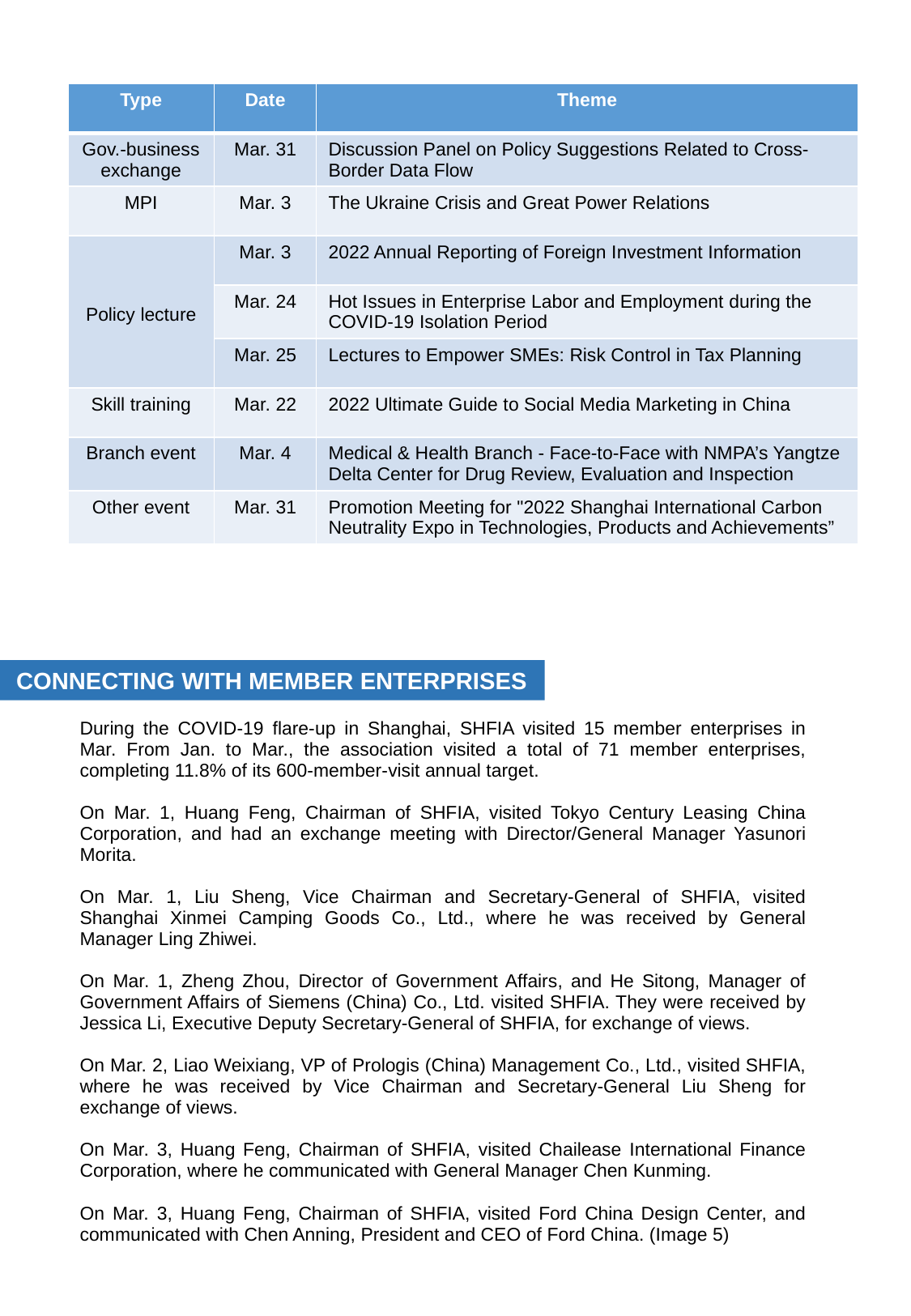

| Type | Date | Theme |
| --- | --- | --- |
| Gov.-business exchange | Mar. 31 | Discussion Panel on Policy Suggestions Related to Cross-Border Data Flow |
| MPI | Mar. 3 | The Ukraine Crisis and Great Power Relations |
| Policy lecture | Mar. 3 | 2022 Annual Reporting of Foreign Investment Information |
|  | Mar. 24 | Hot Issues in Enterprise Labor and Employment during the COVID-19 Isolation Period |
|  | Mar. 25 | Lectures to Empower SMEs: Risk Control in Tax Planning |
| Skill training | Mar. 22 | 2022 Ultimate Guide to Social Media Marketing in China |
| Branch event | Mar. 4 | Medical & Health Branch - Face-to-Face with NMPA’s Yangtze Delta Center for Drug Review, Evaluation and Inspection |
| Other event | Mar. 31 | Promotion Meeting for "2022 Shanghai International Carbon Neutrality Expo in Technologies, Products and Achievements” |
CONNECTING WITH MEMBER ENTERPRISES
During the COVID-19 flare-up in Shanghai, SHFIA visited 15 member enterprises in Mar. From Jan. to Mar., the association visited a total of 71 member enterprises, completing 11.8% of its 600-member-visit annual target.

On Mar. 1, Huang Feng, Chairman of SHFIA, visited Tokyo Century Leasing China Corporation, and had an exchange meeting with Director/General Manager Yasunori Morita.

On Mar. 1, Liu Sheng, Vice Chairman and Secretary-General of SHFIA, visited Shanghai Xinmei Camping Goods Co., Ltd., where he was received by General Manager Ling Zhiwei.

On Mar. 1, Zheng Zhou, Director of Government Affairs, and He Sitong, Manager of Government Affairs of Siemens (China) Co., Ltd. visited SHFIA. They were received by Jessica Li, Executive Deputy Secretary-General of SHFIA, for exchange of views.

On Mar. 2, Liao Weixiang, VP of Prologis (China) Management Co., Ltd., visited SHFIA, where he was received by Vice Chairman and Secretary-General Liu Sheng for exchange of views.

On Mar. 3, Huang Feng, Chairman of SHFIA, visited Chailease International Finance Corporation, where he communicated with General Manager Chen Kunming.

On Mar. 3, Huang Feng, Chairman of SHFIA, visited Ford China Design Center, and communicated with Chen Anning, President and CEO of Ford China. (Image 5)